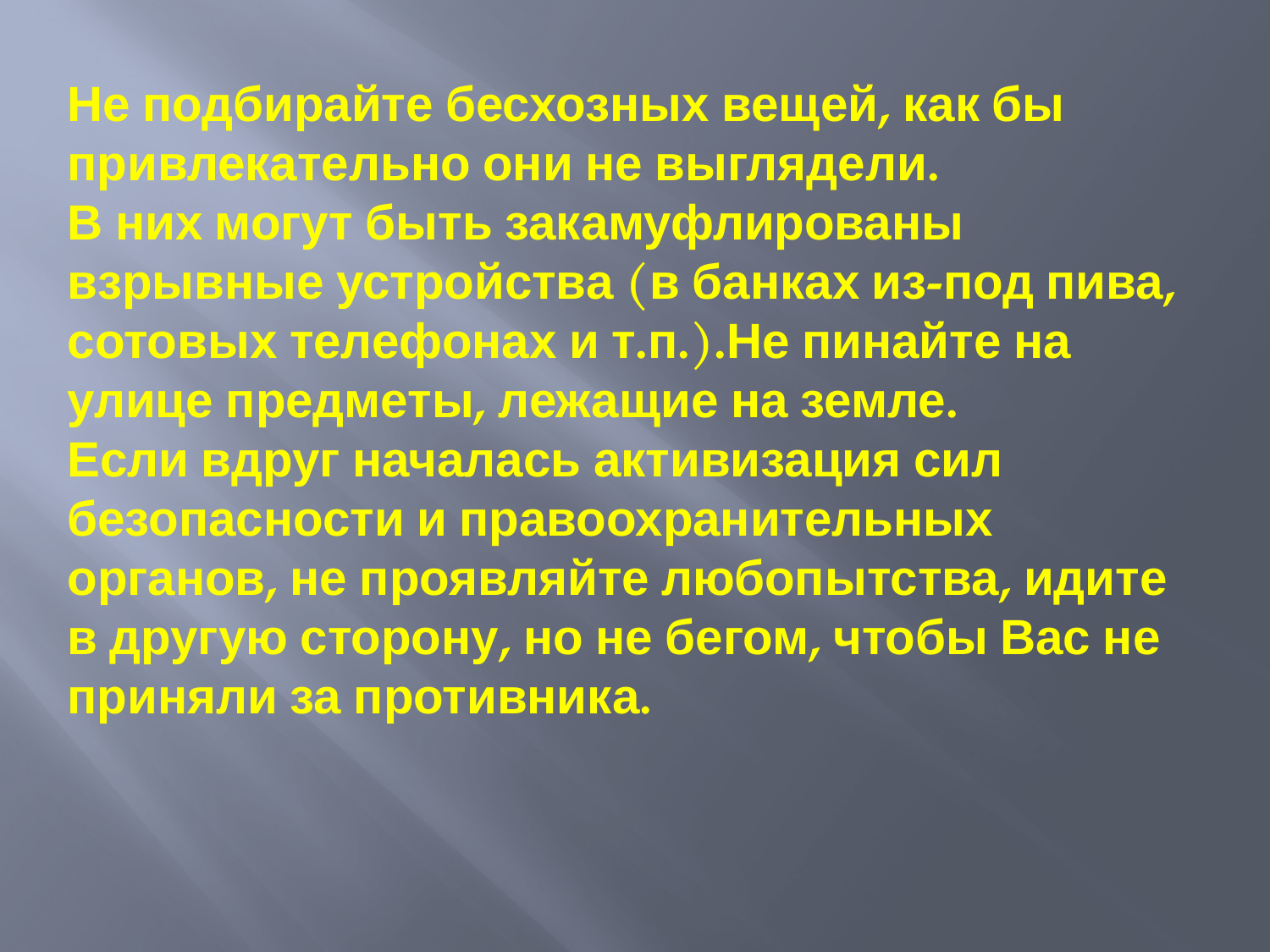

Не подбирайте бесхозных вещей, как бы привлекательно они не выглядели.
В них могут быть закамуфлированы взрывные устройства (в банках из-под пива, сотовых телефонах и т.п.).Не пинайте на улице предметы, лежащие на земле.
Если вдруг началась активизация сил безопасности и правоохранительных органов, не проявляйте любопытства, идите в другую сторону, но не бегом, чтобы Вас не приняли за противника.